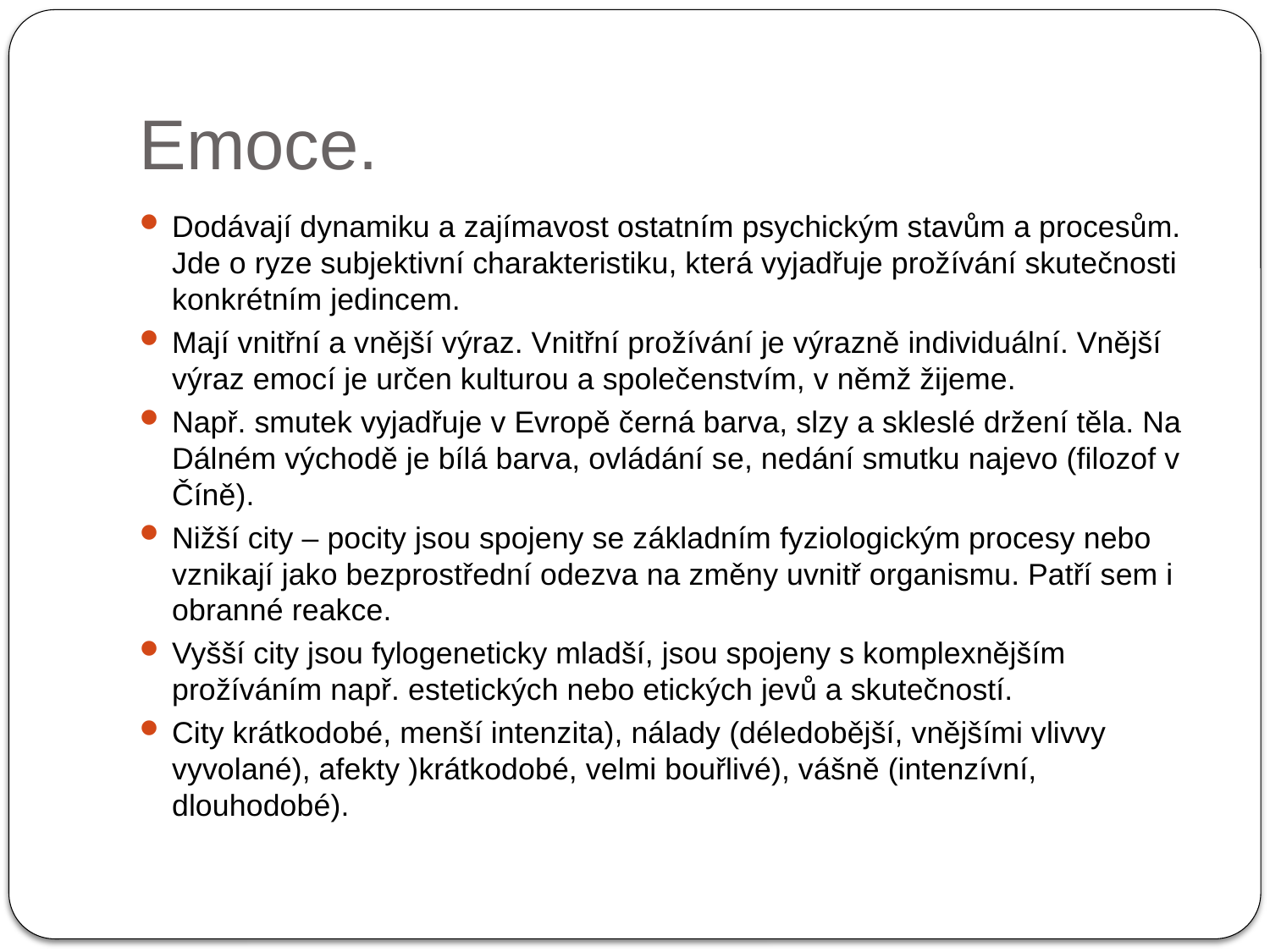

# Emoce.
Dodávají dynamiku a zajímavost ostatním psychickým stavům a procesům.  Jde o ryze subjektivní charakteristiku, která vyjadřuje prožívání skutečnosti konkrétním jedincem.
Mají vnitřní a vnější výraz. Vnitřní prožívání je výrazně individuální. Vnější výraz emocí je určen kulturou a společenstvím, v němž žijeme.
Např. smutek vyjadřuje v Evropě černá barva, slzy a skleslé držení těla. Na Dálném východě je bílá barva, ovládání se, nedání smutku najevo (filozof v Číně).
Nižší city – pocity jsou spojeny se základním fyziologickým procesy nebo vznikají jako bezprostřední odezva na změny uvnitř organismu. Patří sem i obranné reakce.
Vyšší city jsou fylogeneticky mladší, jsou spojeny s komplexnějším prožíváním např. estetických nebo etických jevů a skutečností.
City krátkodobé, menší intenzita), nálady (déledobější, vnějšími vlivvy vyvolané), afekty )krátkodobé, velmi bouřlivé), vášně (intenzívní, dlouhodobé).